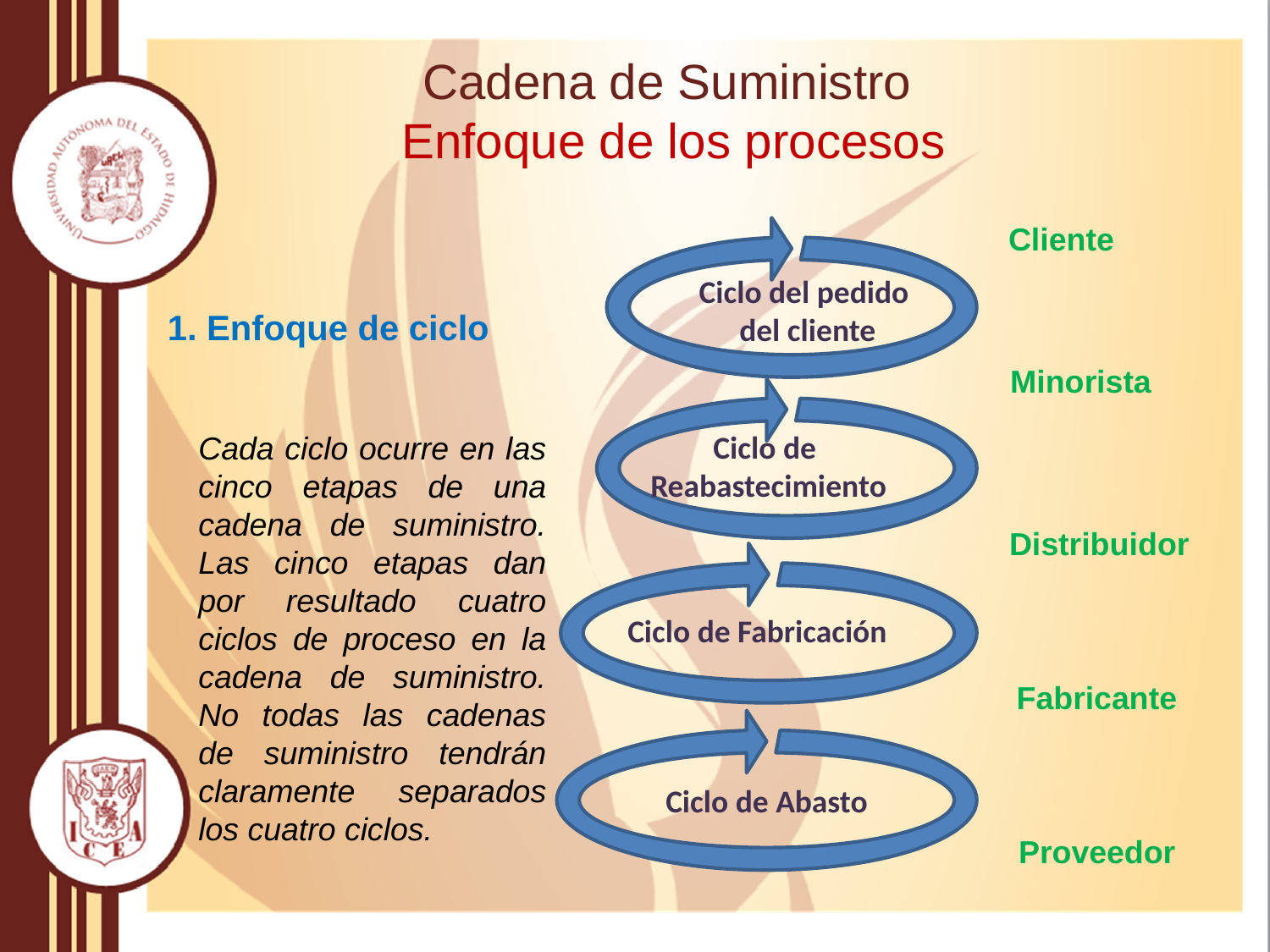

# Cadena de Suministro Enfoque de los procesos

Cliente

Ciclo del pedido
del cliente
1. Enfoque de ciclo
Minorista

Ciclo de
Reabastecimiento
Cada ciclo ocurre en las cinco etapas de una cadena de suministro. Las cinco etapas dan por resultado cuatro ciclos de proceso en la cadena de suministro. No todas las cadenas de suministro tendrán claramente separados los cuatro ciclos.
Distribuidor

Ciclo de Fabricación
Fabricante
Ciclo de Abasto
Proveedor